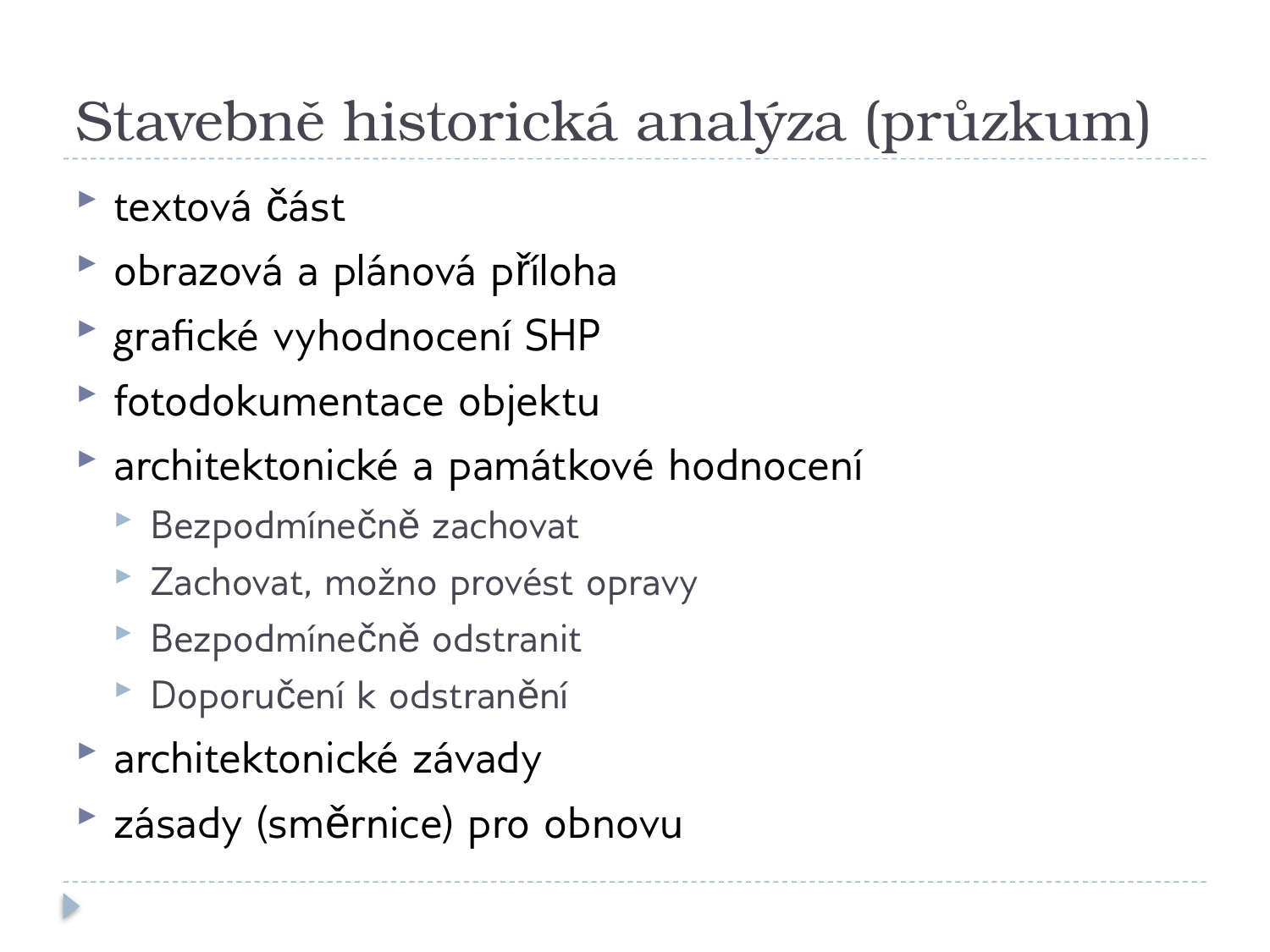

# Stavebně historická analýza (průzkum)
textová část
obrazová a plánová příloha
grafické vyhodnocení SHP
fotodokumentace objektu
architektonické a památkové hodnocení
Bezpodmínečně zachovat
Zachovat, možno provést opravy
Bezpodmínečně odstranit
Doporučení k odstranění
architektonické závady
zásady (směrnice) pro obnovu